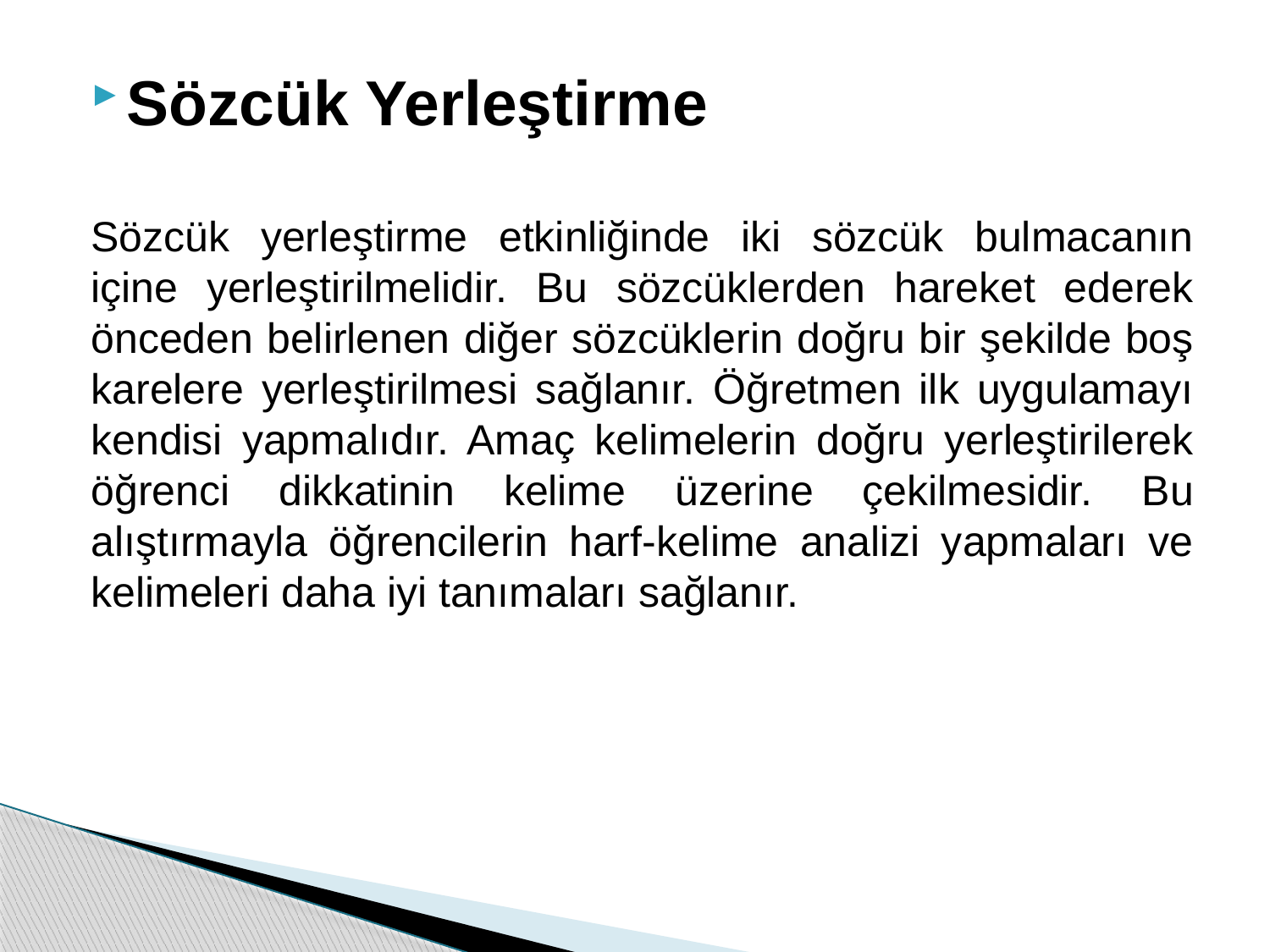

Sözcük Yerleştirme

Sözcük yerleştirme etkinliğinde iki sözcük bulmacanın içine yerleştirilmelidir. Bu sözcüklerden hareket ederek önceden belirlenen diğer sözcüklerin doğru bir şekilde boş karelere yerleştirilmesi sağlanır. Öğretmen ilk uygulamayı kendisi yapmalıdır. Amaç kelimelerin doğru yerleştirilerek öğrenci dikkatinin kelime üzerine çekilmesidir. Bu alıştırmayla öğrencilerin harf-kelime analizi yapmaları ve kelimeleri daha iyi tanımaları sağlanır.